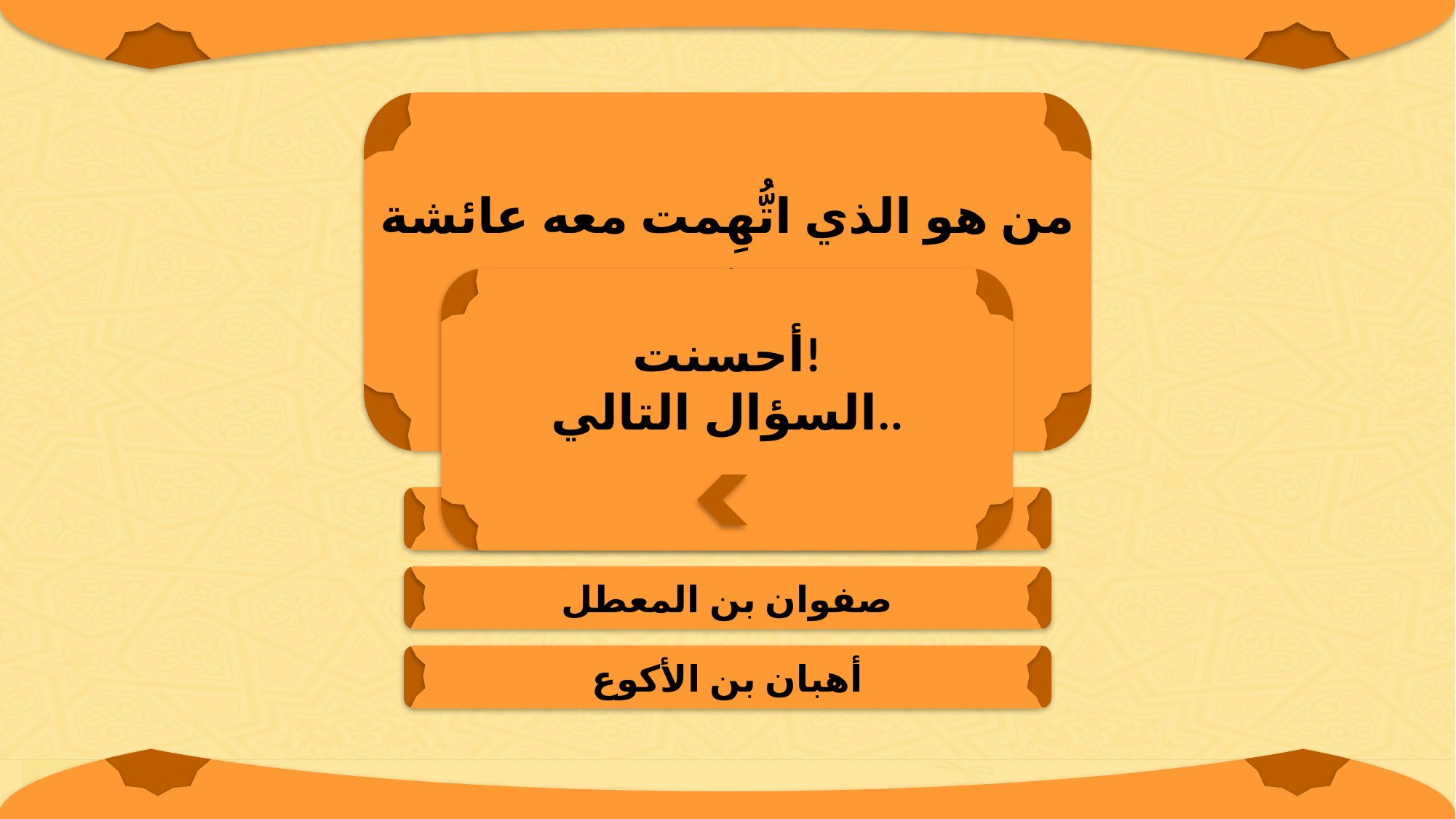

من هو الذي اتُّهِمت معه عائشة رضي
الله عنها بحادثة الإفك؟

أحسنت!
السؤال التالي..

أسعد بن زرارة

صفوان بن المعطل

 أهبان بن الأكوع